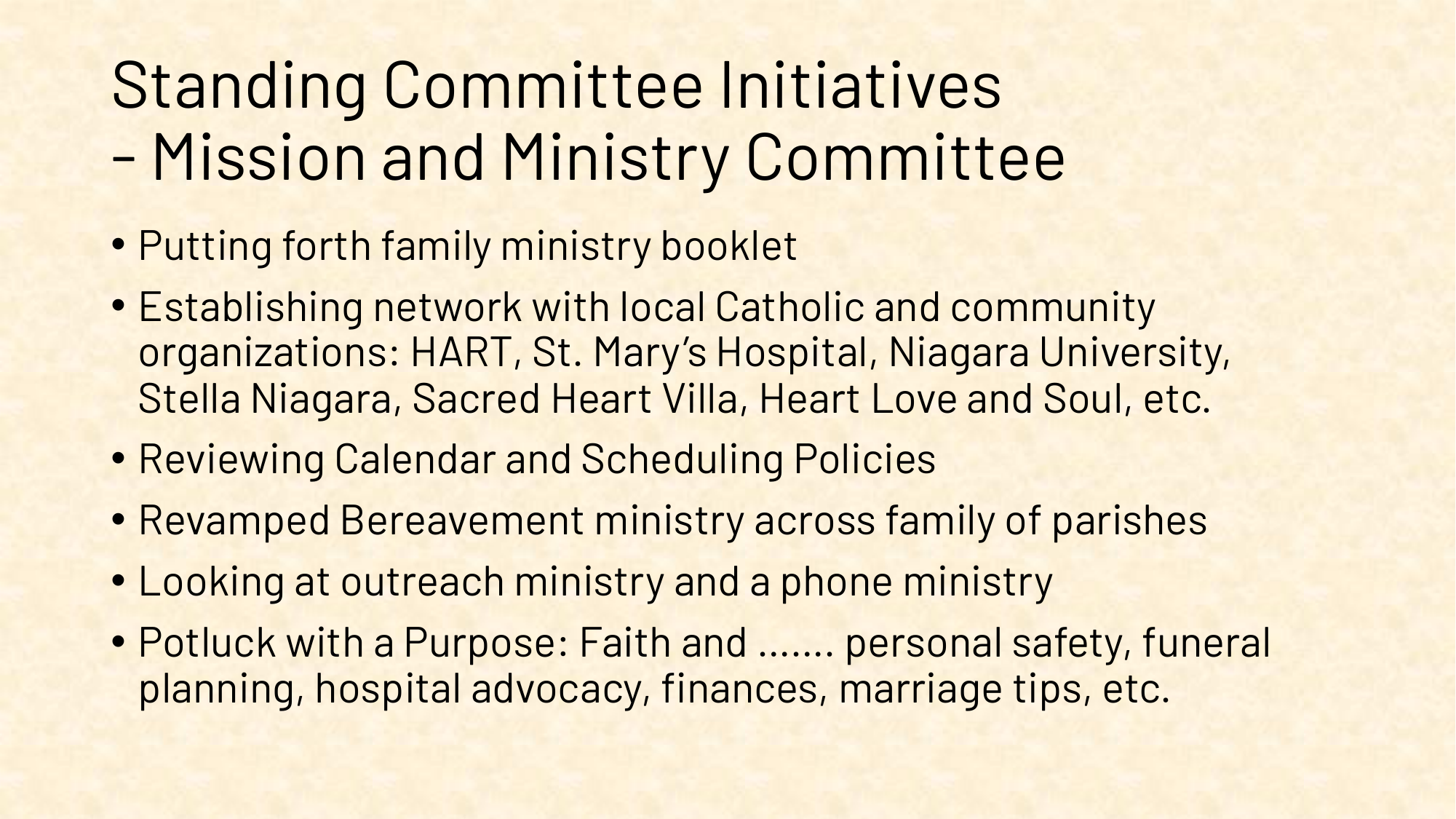

# Standing Committee Initiatives - Mission and Ministry Committee
Putting forth family ministry booklet
Establishing network with local Catholic and community organizations: HART, St. Mary’s Hospital, Niagara University, Stella Niagara, Sacred Heart Villa, Heart Love and Soul, etc.
Reviewing Calendar and Scheduling Policies
Revamped Bereavement ministry across family of parishes
Looking at outreach ministry and a phone ministry
Potluck with a Purpose: Faith and ……. personal safety, funeral planning, hospital advocacy, finances, marriage tips, etc.